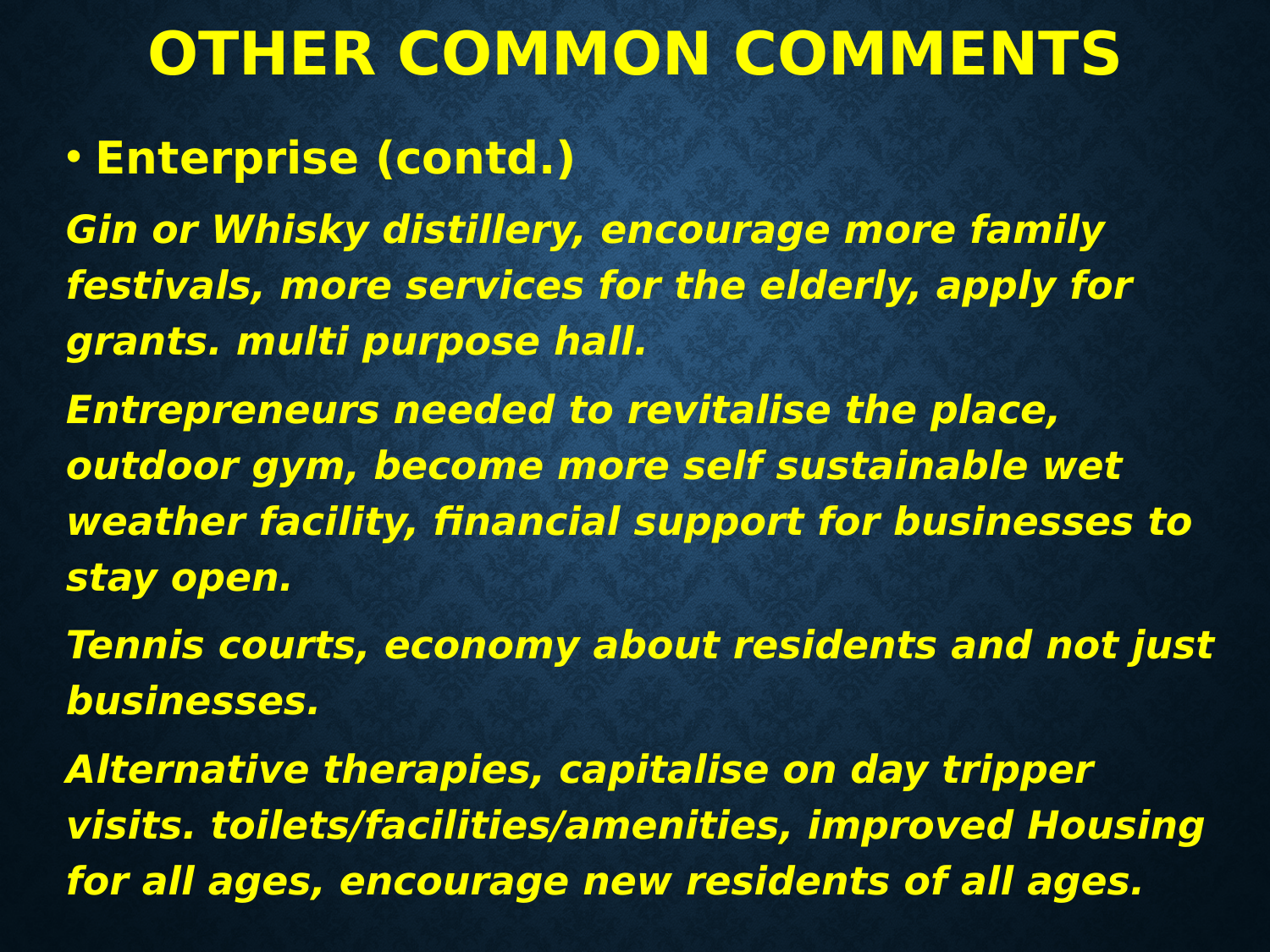

# OTHER common COMMENTS
Enterprise (contd.)
Gin or Whisky distillery, encourage more family festivals, more services for the elderly, apply for grants. multi purpose hall.
Entrepreneurs needed to revitalise the place, outdoor gym, become more self sustainable wet weather facility, financial support for businesses to stay open.
Tennis courts, economy about residents and not just businesses.
Alternative therapies, capitalise on day tripper visits. toilets/facilities/amenities, improved Housing for all ages, encourage new residents of all ages.